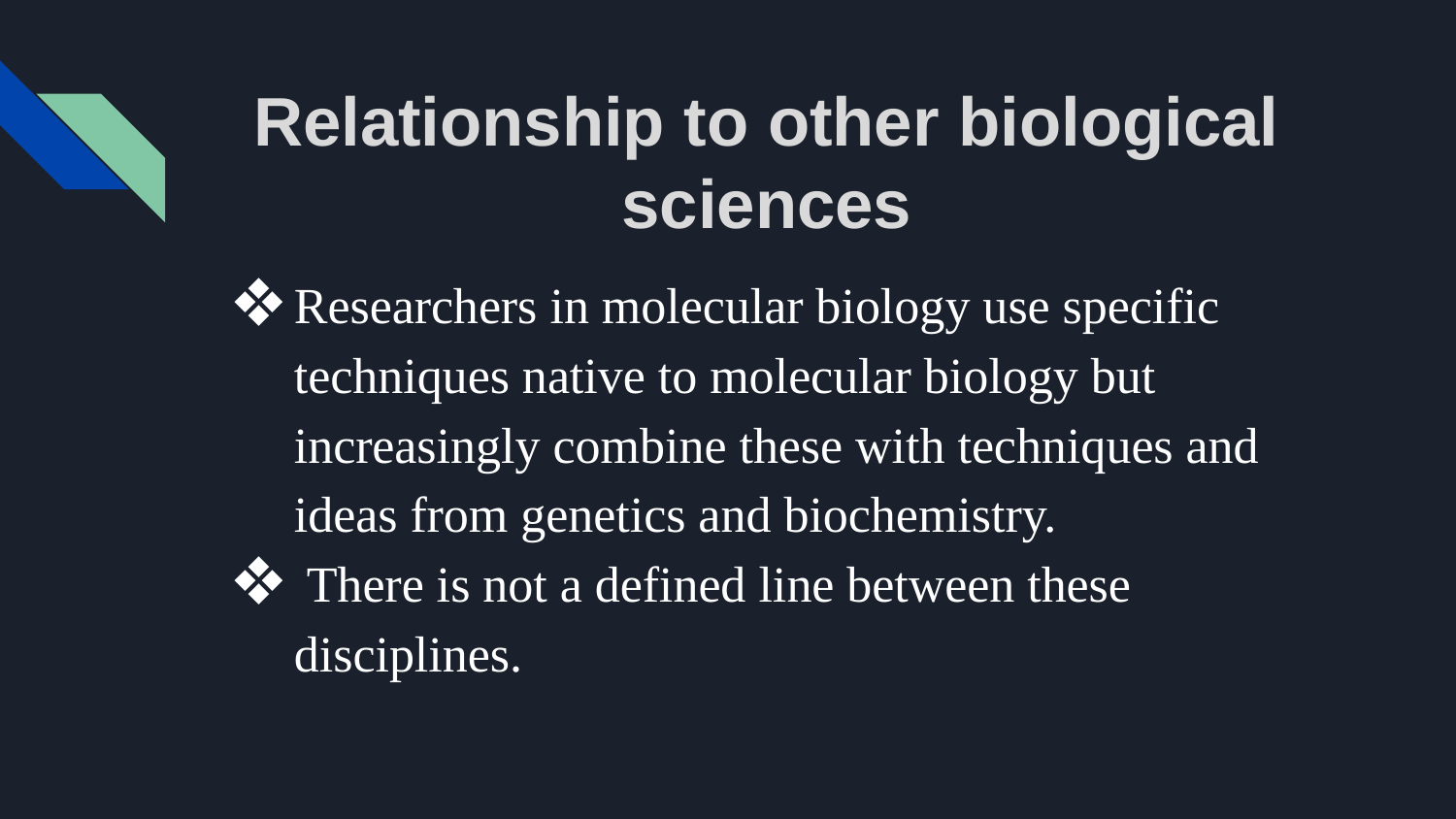

# Relationship to other biological sciences
Researchers in molecular biology use specific techniques native to molecular biology but increasingly combine these with techniques and ideas from genetics and biochemistry.
 There is not a defined line between these disciplines.